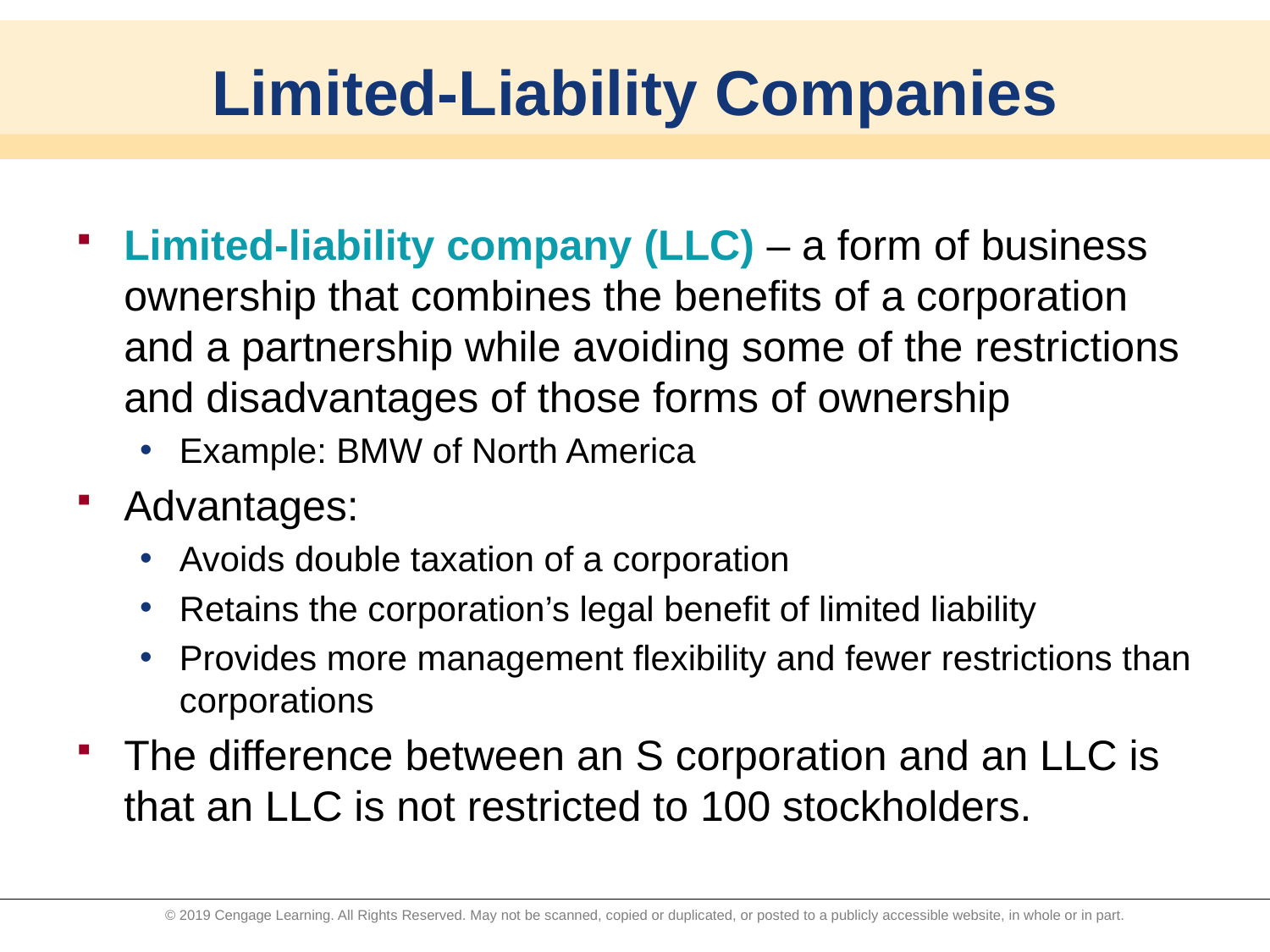

# Limited-Liability Companies
Limited-liability company (LLC) – a form of business ownership that combines the benefits of a corporation and a partnership while avoiding some of the restrictions and disadvantages of those forms of ownership
Example: BMW of North America
Advantages:
Avoids double taxation of a corporation
Retains the corporation’s legal benefit of limited liability
Provides more management flexibility and fewer restrictions than corporations
The difference between an S corporation and an LLC is that an LLC is not restricted to 100 stockholders.